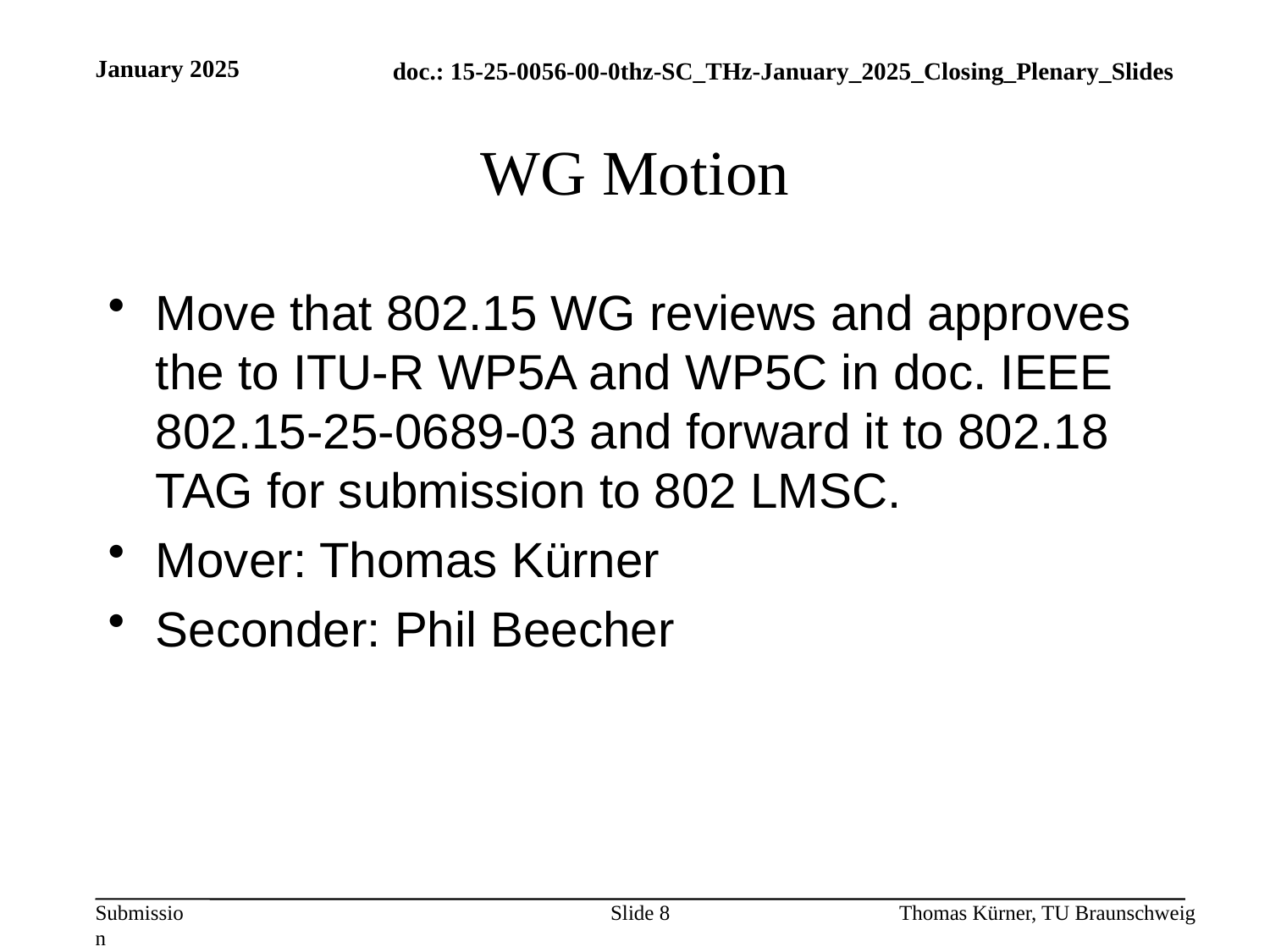

January 2025
# WG Motion
Move that 802.15 WG reviews and approves the to ITU-R WP5A and WP5C in doc. IEEE 802.15-25-0689-03 and forward it to 802.18 TAG for submission to 802 LMSC.
Mover: Thomas Kürner
Seconder: Phil Beecher

Slide 8
Thomas Kürner, TU Braunschweig